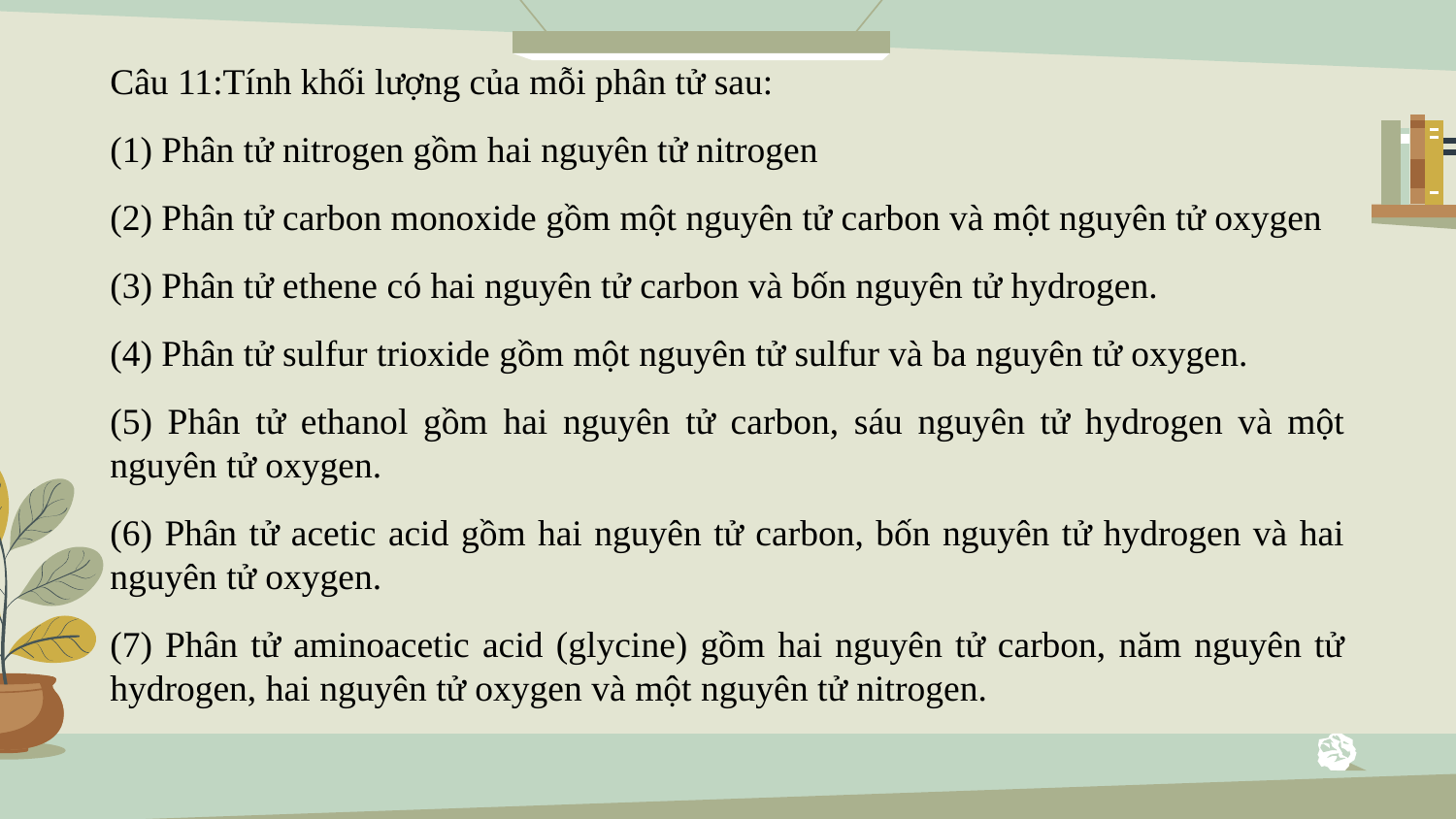

Câu 11:Tính khối lượng của mỗi phân tử sau:
(1) Phân tử nitrogen gồm hai nguyên tử nitrogen
(2) Phân tử carbon monoxide gồm một nguyên tử carbon và một nguyên tử oxygen
(3) Phân tử ethene có hai nguyên tử carbon và bốn nguyên tử hydrogen.
(4) Phân tử sulfur trioxide gồm một nguyên tử sulfur và ba nguyên tử oxygen.
(5) Phân tử ethanol gồm hai nguyên tử carbon, sáu nguyên tử hydrogen và một nguyên tử oxygen.
(6) Phân tử acetic acid gồm hai nguyên tử carbon, bốn nguyên tử hydrogen và hai nguyên tử oxygen.
(7) Phân tử aminoacetic acid (glycine) gồm hai nguyên tử carbon, năm nguyên tử hydrogen, hai nguyên tử oxygen và một nguyên tử nitrogen.